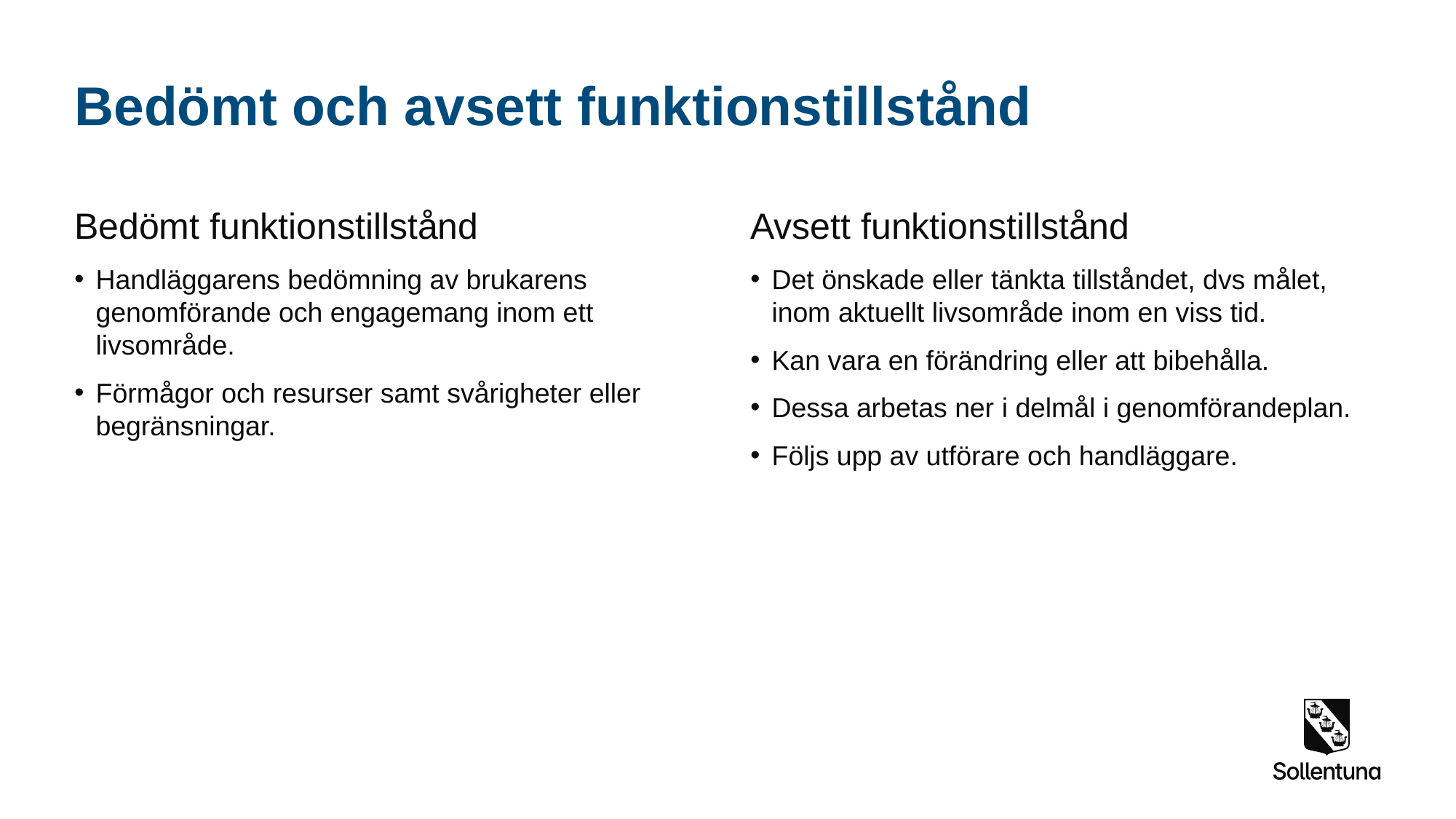

# Bedömt och avsett funktionstillstånd
Bedömt funktionstillstånd
Handläggarens bedömning av brukarens genomförande och engagemang inom ett livsområde.
Förmågor och resurser samt svårigheter eller begränsningar.
Avsett funktionstillstånd
Det önskade eller tänkta tillståndet, dvs målet, inom aktuellt livsområde inom en viss tid.
Kan vara en förändring eller att bibehålla.
Dessa arbetas ner i delmål i genomförandeplan.
Följs upp av utförare och handläggare.